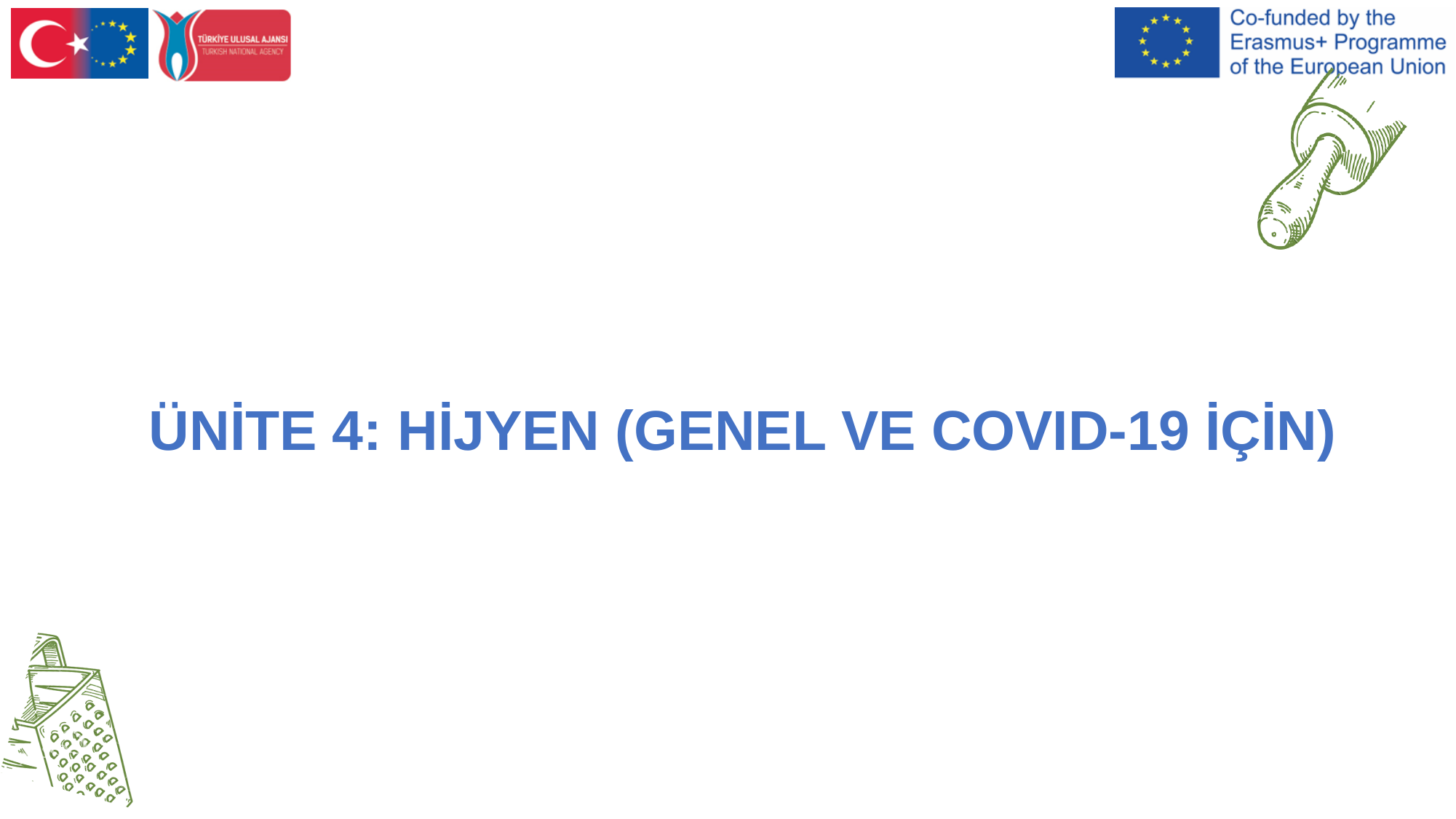

ÜNİTE 4: HİJYEN (GENEL VE COVID-19 İÇİN)